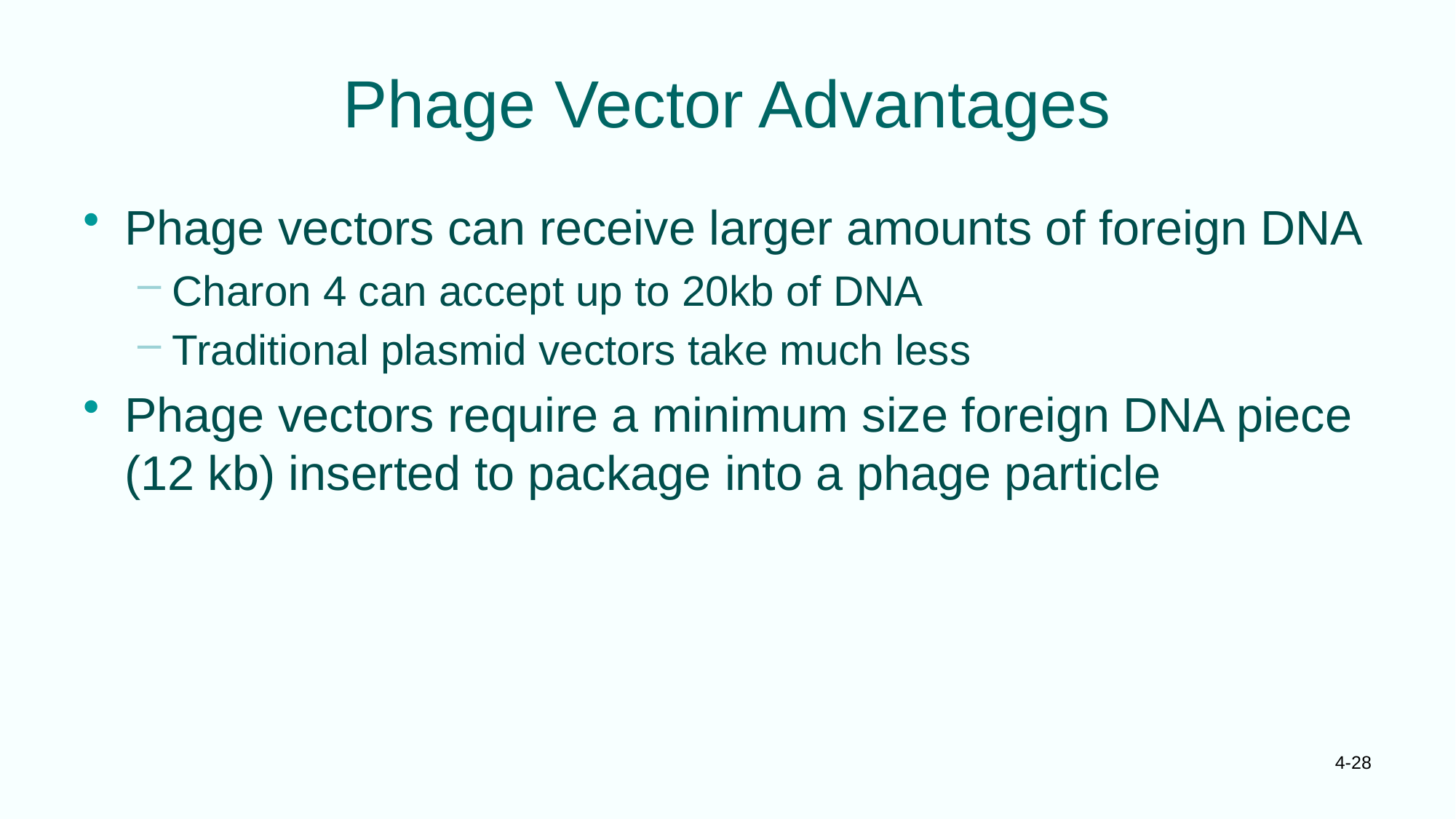

# Phage Vector Advantages
Phage vectors can receive larger amounts of foreign DNA
Charon 4 can accept up to 20kb of DNA
Traditional plasmid vectors take much less
Phage vectors require a minimum size foreign DNA piece (12 kb) inserted to package into a phage particle
4-28